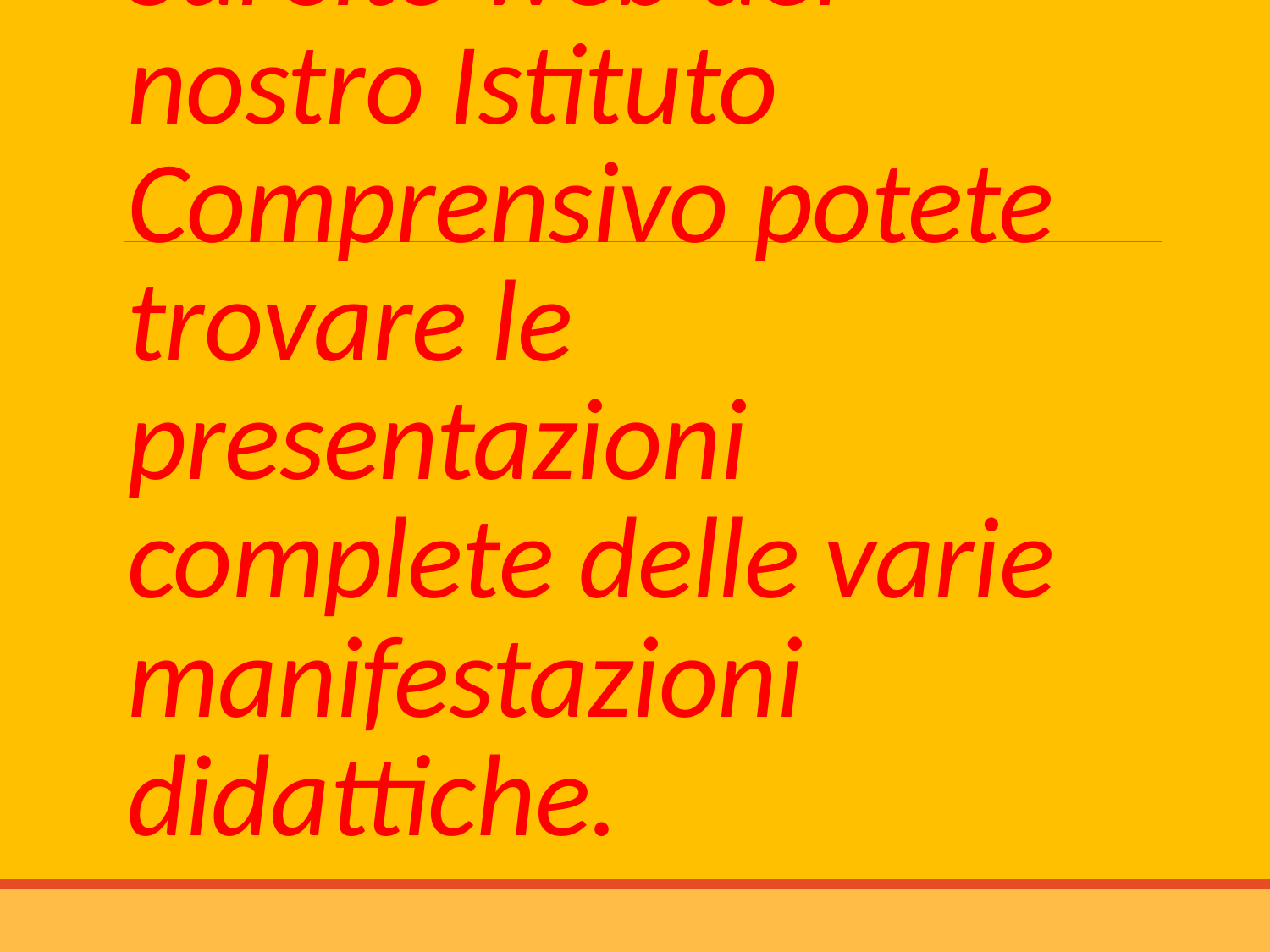

# Sul sito web del nostro Istituto Comprensivo potete trovare le presentazioni complete delle varie manifestazioni didattiche.